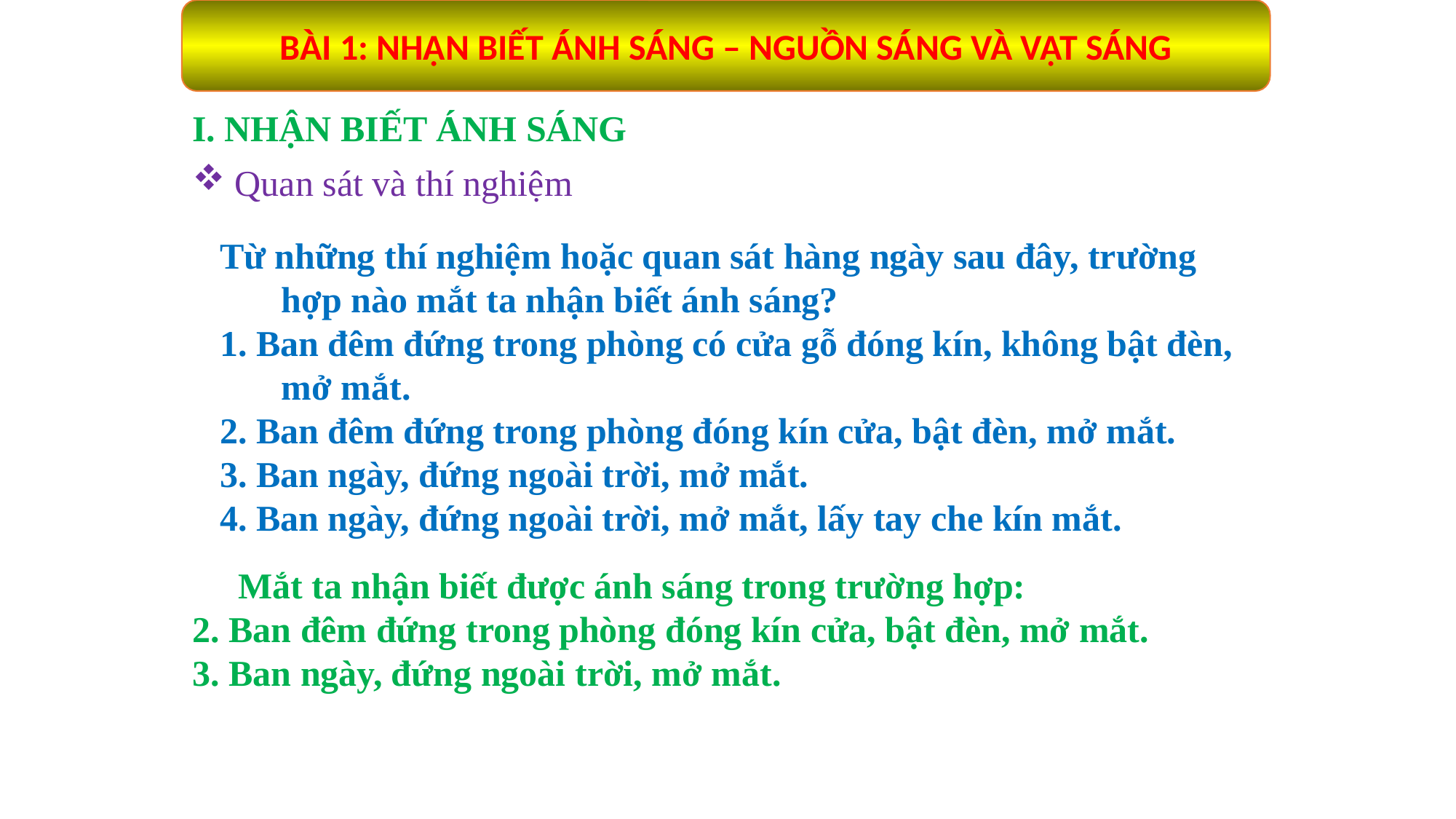

BÀI 1: NHẬN BIẾT ÁNH SÁNG – NGUỒN SÁNG VÀ VẬT SÁNG
I. NHẬN BIẾT ÁNH SÁNG
 Quan sát và thí nghiệm
Từ những thí nghiệm hoặc quan sát hàng ngày sau đây, trường hợp nào mắt ta nhận biết ánh sáng?
1. Ban đêm đứng trong phòng có cửa gỗ đóng kín, không bật đèn, mở mắt.
2. Ban đêm đứng trong phòng đóng kín cửa, bật đèn, mở mắt.
3. Ban ngày, đứng ngoài trời, mở mắt.
4. Ban ngày, đứng ngoài trời, mở mắt, lấy tay che kín mắt.
     Mắt ta nhận biết được ánh sáng trong trường hợp:
2. Ban đêm đứng trong phòng đóng kín cửa, bật đèn, mở mắt.
3. Ban ngày, đứng ngoài trời, mở mắt.